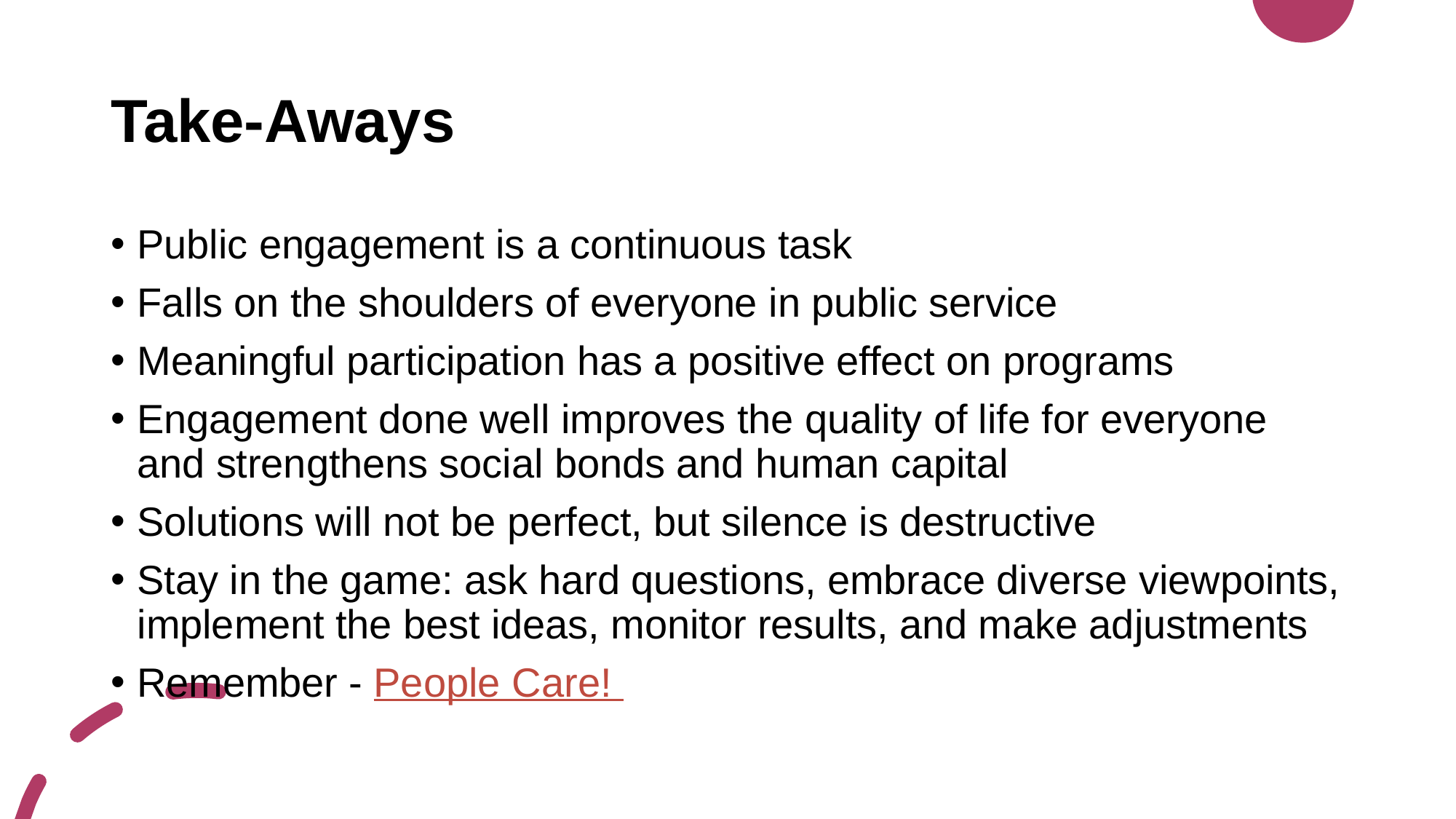

# Take-Aways
Public engagement is a continuous task
Falls on the shoulders of everyone in public service
Meaningful participation has a positive effect on programs
Engagement done well improves the quality of life for everyone and strengthens social bonds and human capital
Solutions will not be perfect, but silence is destructive
Stay in the game: ask hard questions, embrace diverse viewpoints, implement the best ideas, monitor results, and make adjustments
Remember - People Care!